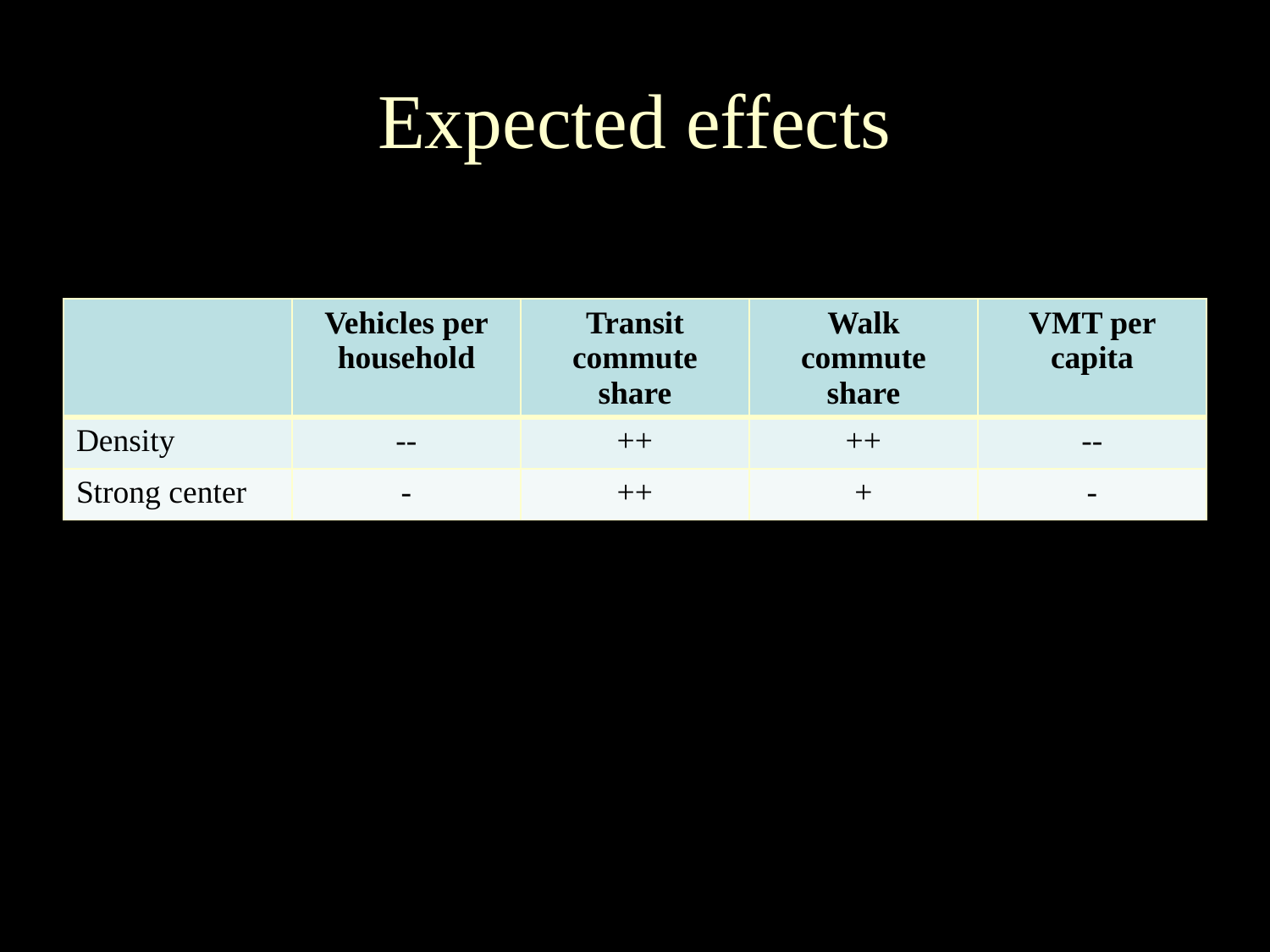

# Expected effects
|  | Vehicles per household | Transit commute share | Walk commute share | VMT per capita |
| --- | --- | --- | --- | --- |
| Density | -- | ++ | ++ | -- |
| Strong center | - | ++ | + | - |